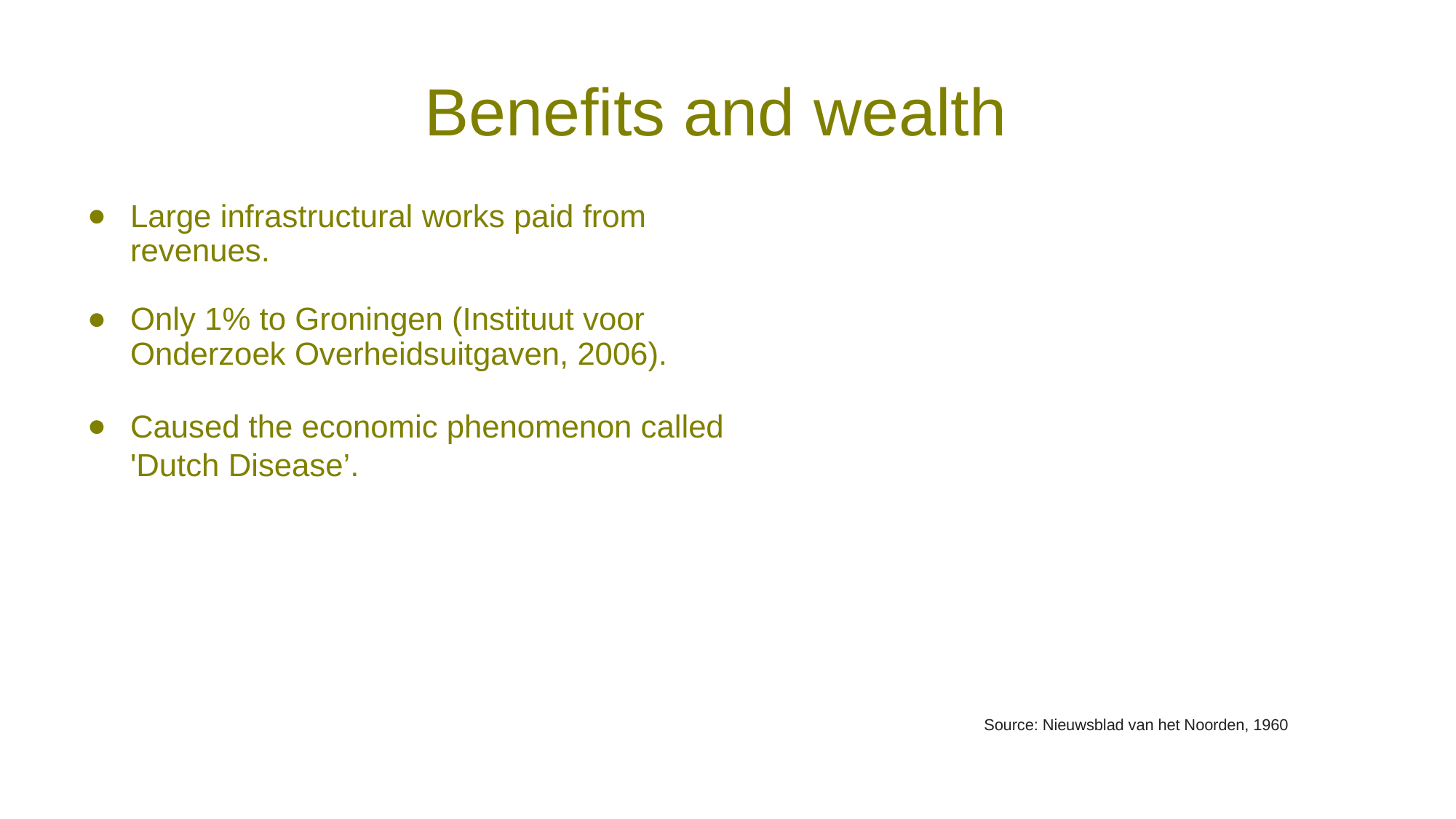

# Benefits and wealth

Large infrastructural works paid from revenues.

Only 1% to Groningen (Instituut voor Onderzoek Overheidsuitgaven, 2006).

Caused the economic phenomenon called 'Dutch Disease’.

Source: Nieuwsblad van het Noorden, 1960